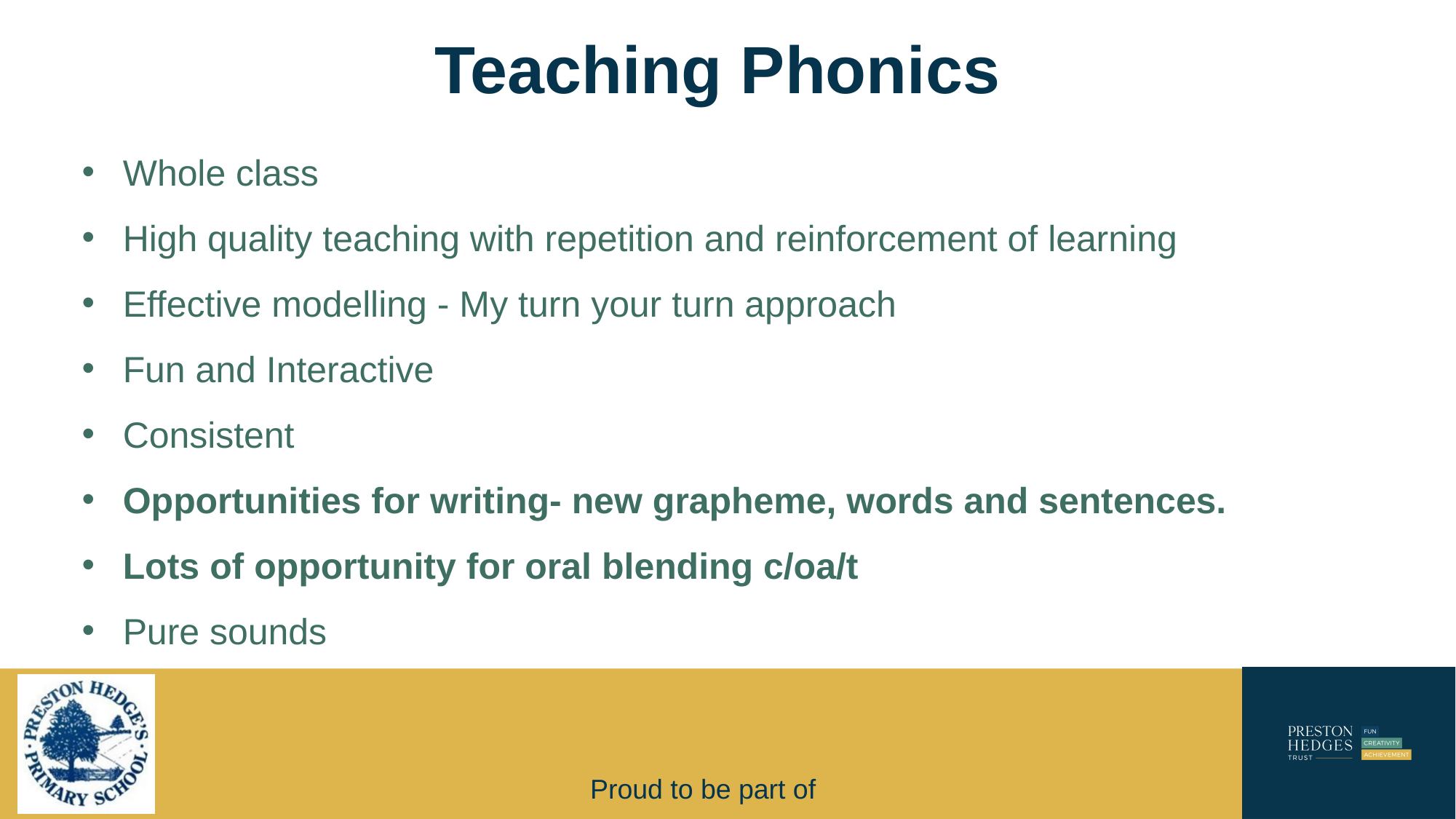

# Teaching Phonics
Whole class
High quality teaching with repetition and reinforcement of learning
Effective modelling - My turn your turn approach
Fun and Interactive
Consistent
Opportunities for writing- new grapheme, words and sentences.
Lots of opportunity for oral blending c/oa/t
Pure sounds